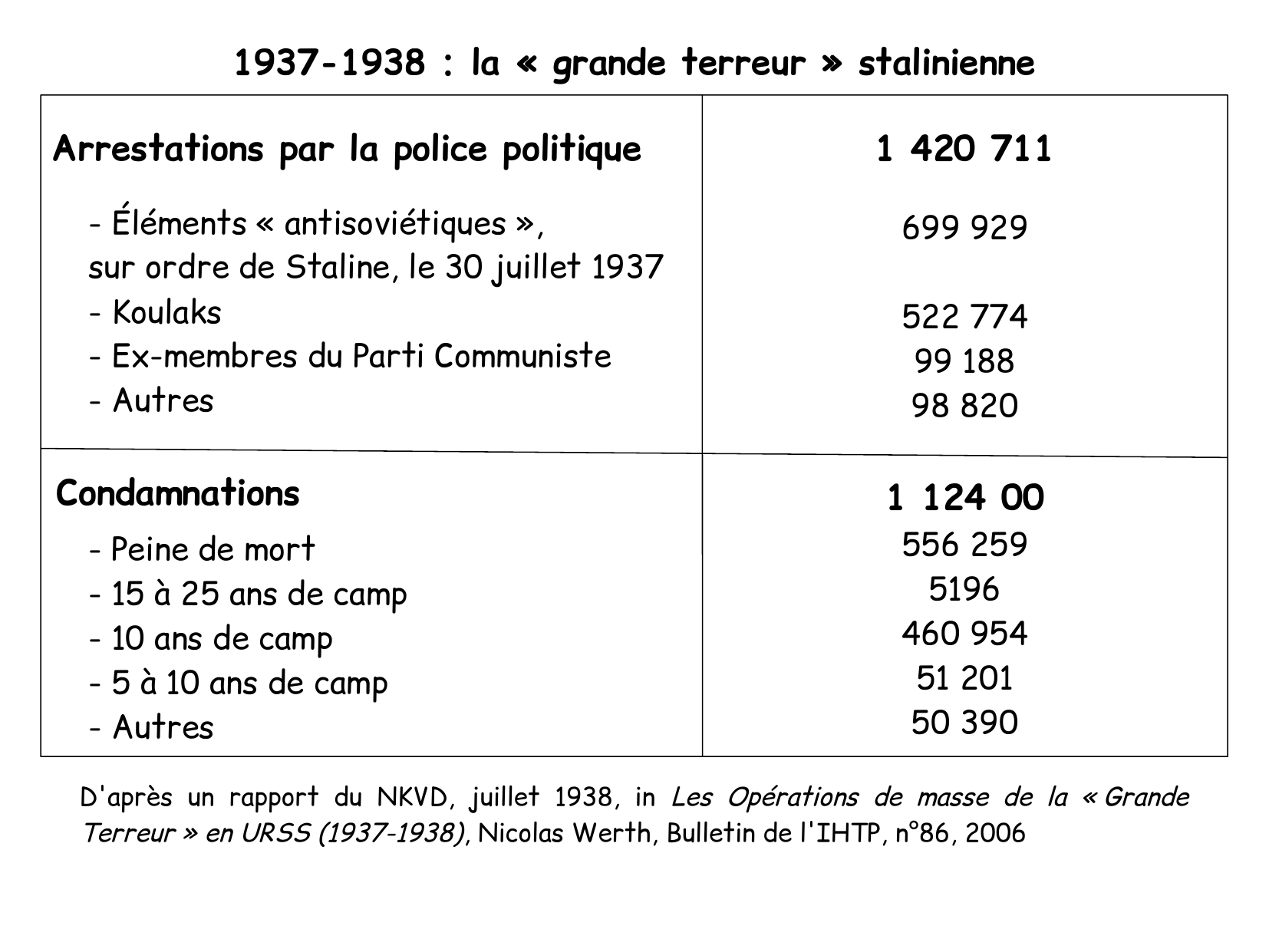

1937-1938 : la « grande terreur » stalinienne

Arrestations par la police politique
1 420 711
- Éléments « antisoviétiques »,
sur ordre de Staline, le 30 juillet 1937
- Koulaks
- Ex-membres du Parti Communiste
- Autres
699 929

522 774
99 188
98 820

Condamnations

1 124 00
556 259
5196
460 954
51 201
50 390
- Peine de mort
- 15 à 25 ans de camp
- 10 ans de camp
- 5 à 10 ans de camp
- Autres
D'après un rapport du NKVD, juillet 1938, in Les Opérations de masse de la « Grande Terreur » en URSS (1937-1938), Nicolas Werth, Bulletin de l'IHTP, n°86, 2006